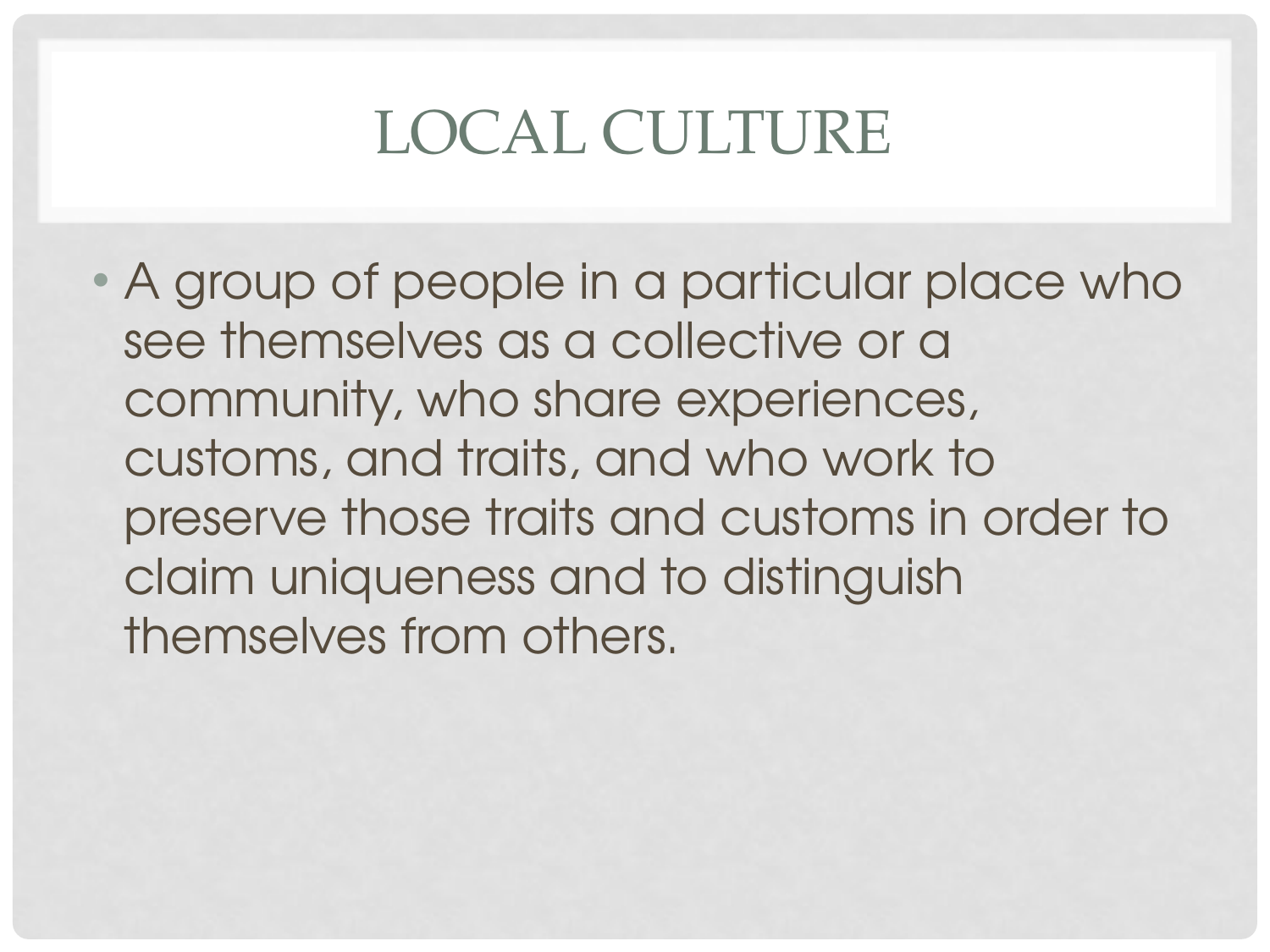

# Local Culture
A group of people in a particular place who see themselves as a collective or a community, who share experiences, customs, and traits, and who work to preserve those traits and customs in order to claim uniqueness and to distinguish themselves from others.